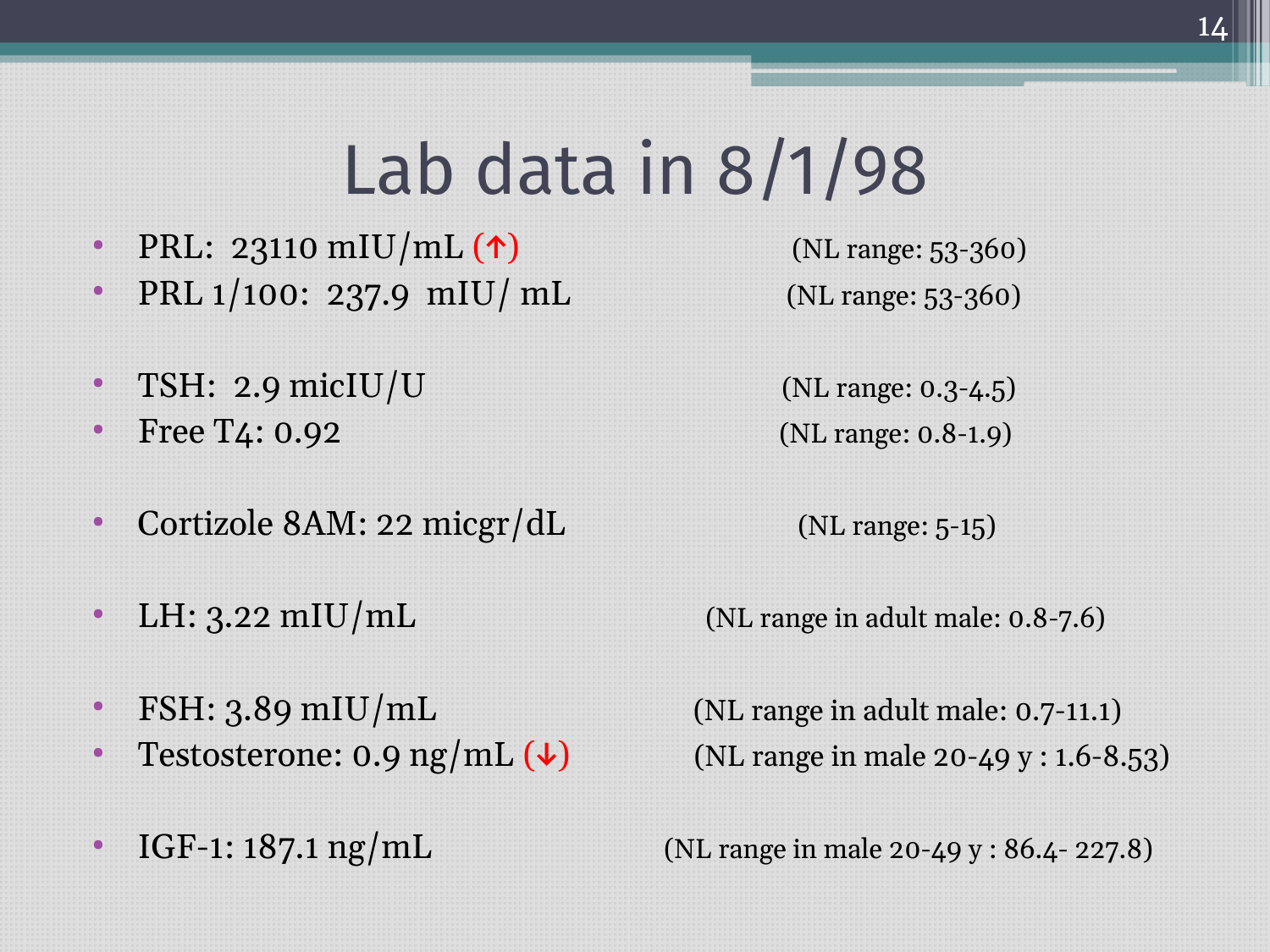

14
# Lab data in 8/1/98
PRL:  23110 mIU/mL (↑)                                 (NL range: 53-360)
PRL 1/100:  237.9  mIU/ mL                          (NL range: 53-360)

TSH:  2.9 micIU/U                                           (NL range: 0.3-4.5)
Free T4: 0.92                                                     (NL range: 0.8-1.9)

Cortizole 8AM: 22 micgr/dL                            (NL range: 5-15)

LH: 3.22 mIU/mL                                   (NL range in adult male: 0.8-7.6)

FSH: 3.89 mIU/mL                               (NL range in adult male: 0.7-11.1)
Testosterone: 0.9 ng/mL (↓)               (NL range in male 20-49 y : 1.6-8.53)

IGF-1: 187.1 ng/mL                            (NL range in male 20-49 y : 86.4- 227.8)